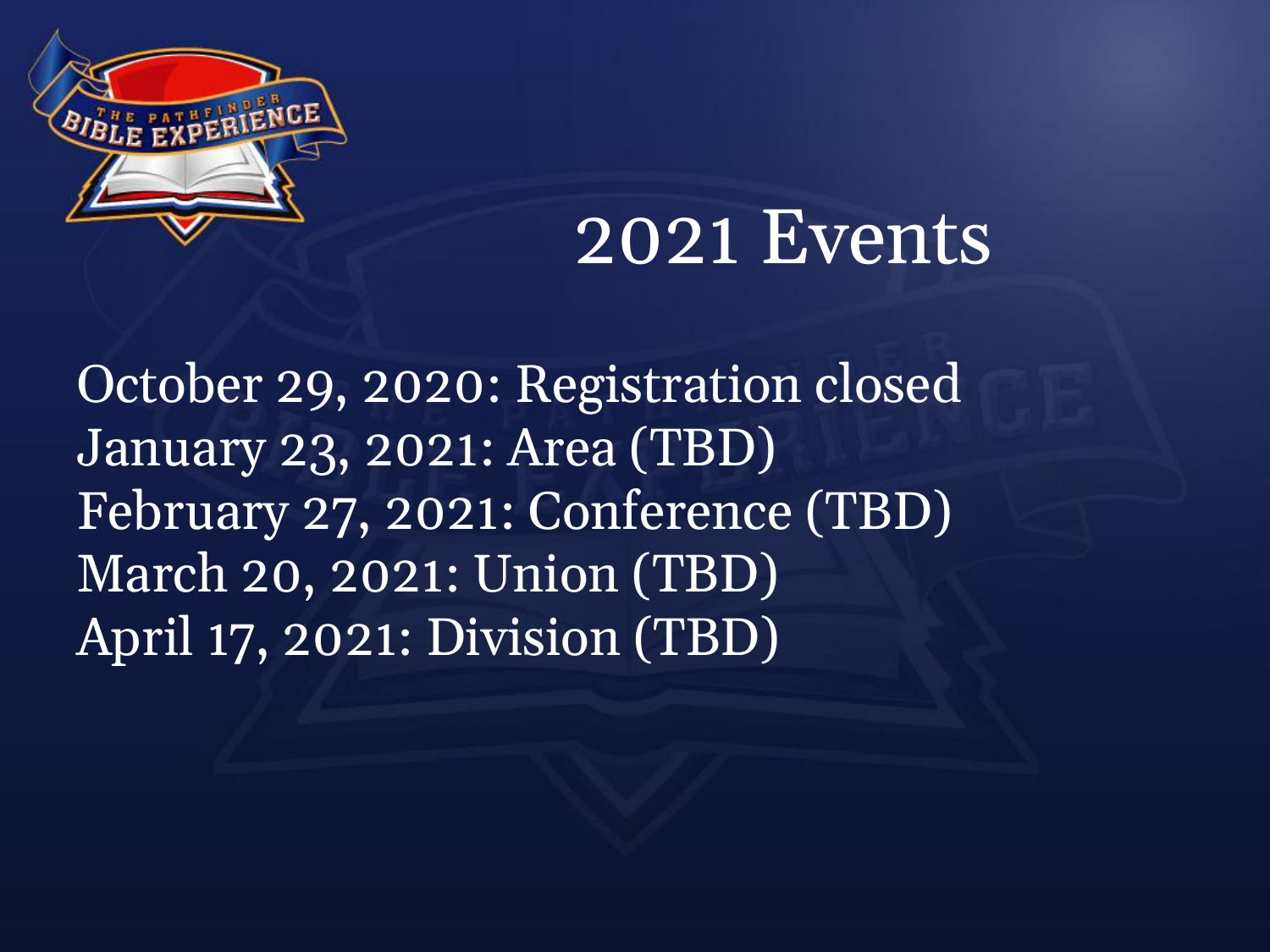

# 2021 Events

October 29, 2020: Registration closed
January 23, 2021: Area (TBD)
February 27, 2021: Conference (TBD)
March 20, 2021: Union (TBD)
April 17, 2021: Division (TBD)